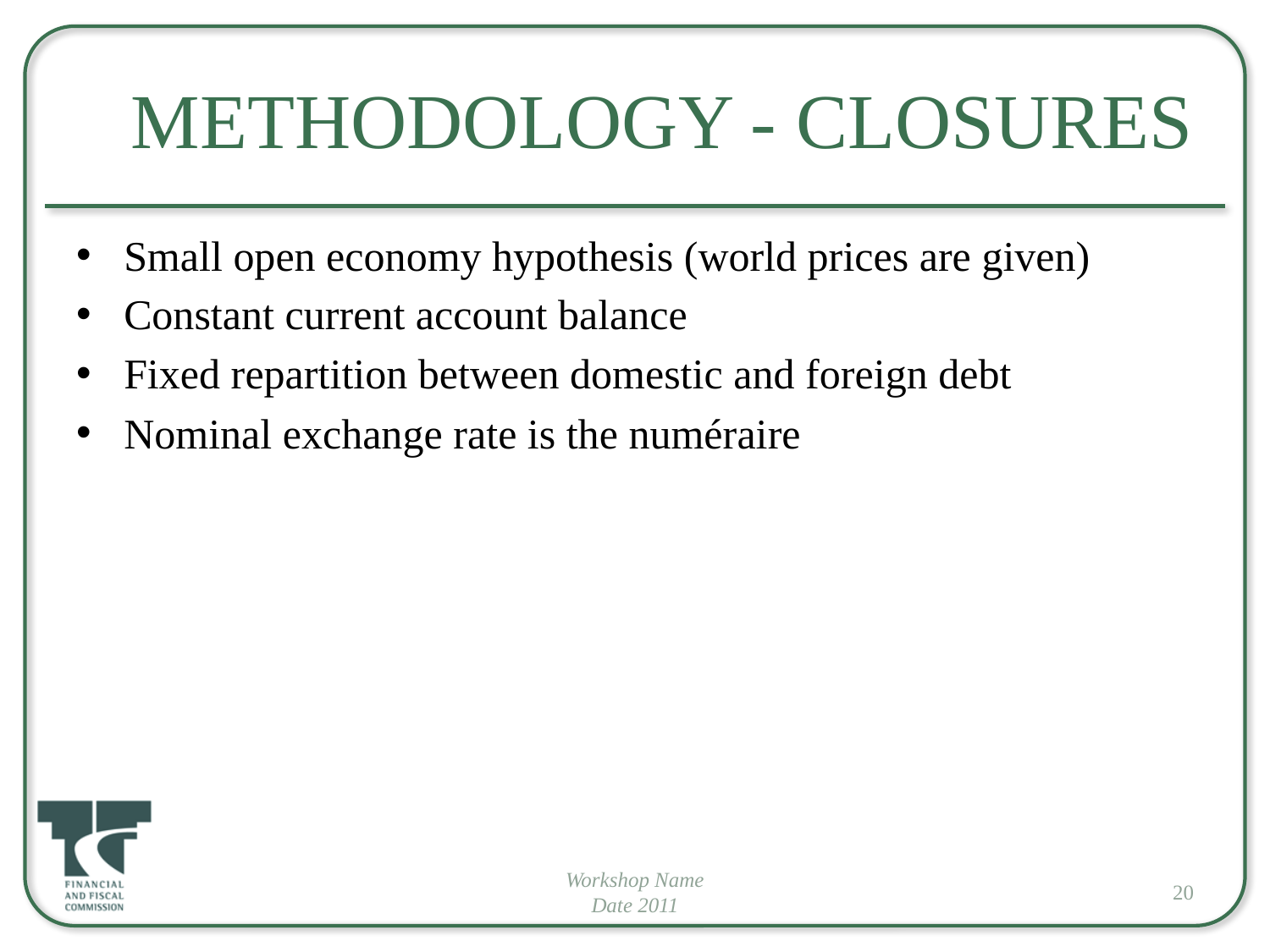

# Methodology - Closures
Small open economy hypothesis (world prices are given)
Constant current account balance
Fixed repartition between domestic and foreign debt
Nominal exchange rate is the numéraire

Workshop Name
Date 2011
20